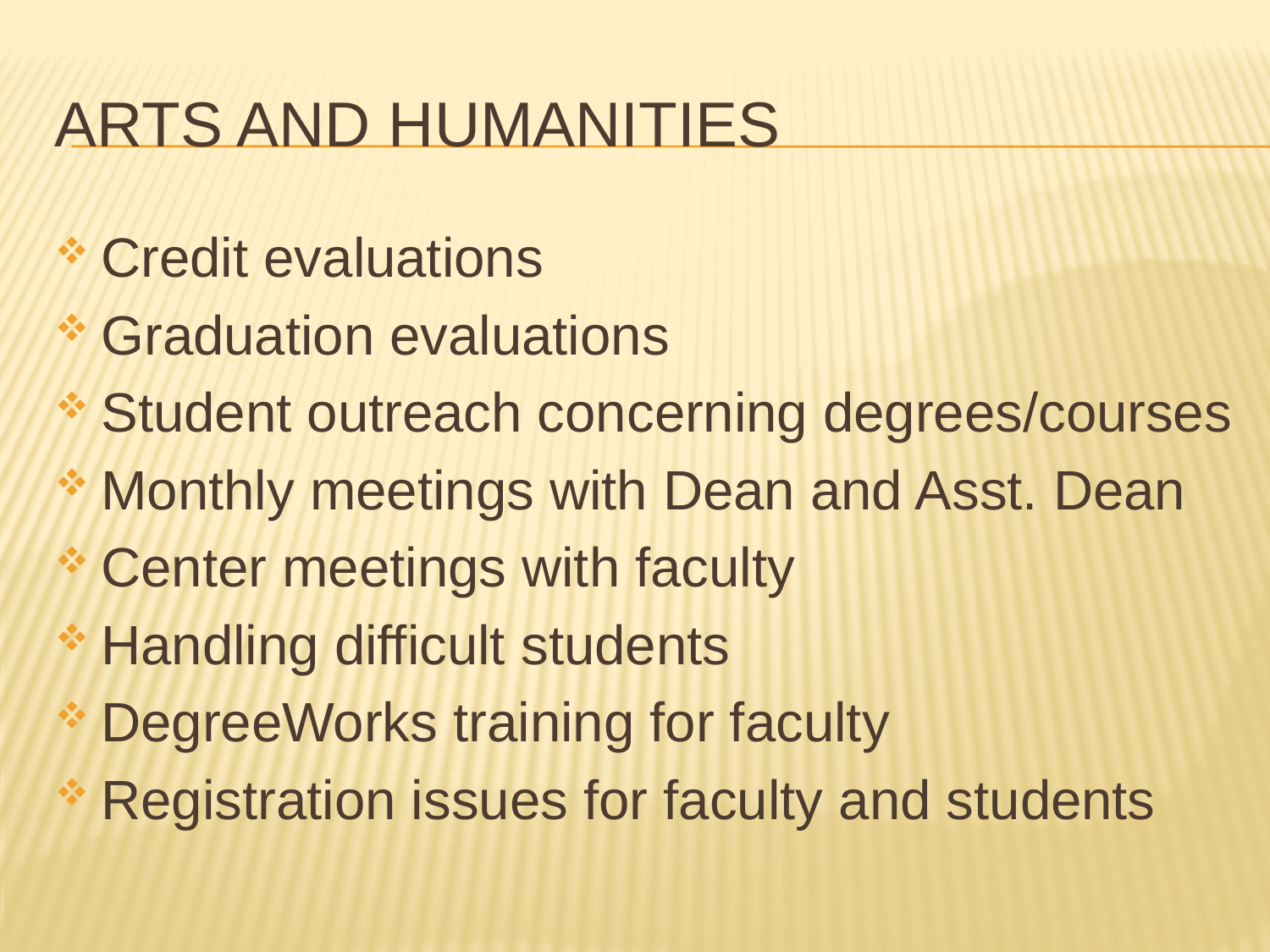

# Arts and humanities
Credit evaluations
Graduation evaluations
Student outreach concerning degrees/courses
Monthly meetings with Dean and Asst. Dean
Center meetings with faculty
Handling difficult students
DegreeWorks training for faculty
Registration issues for faculty and students